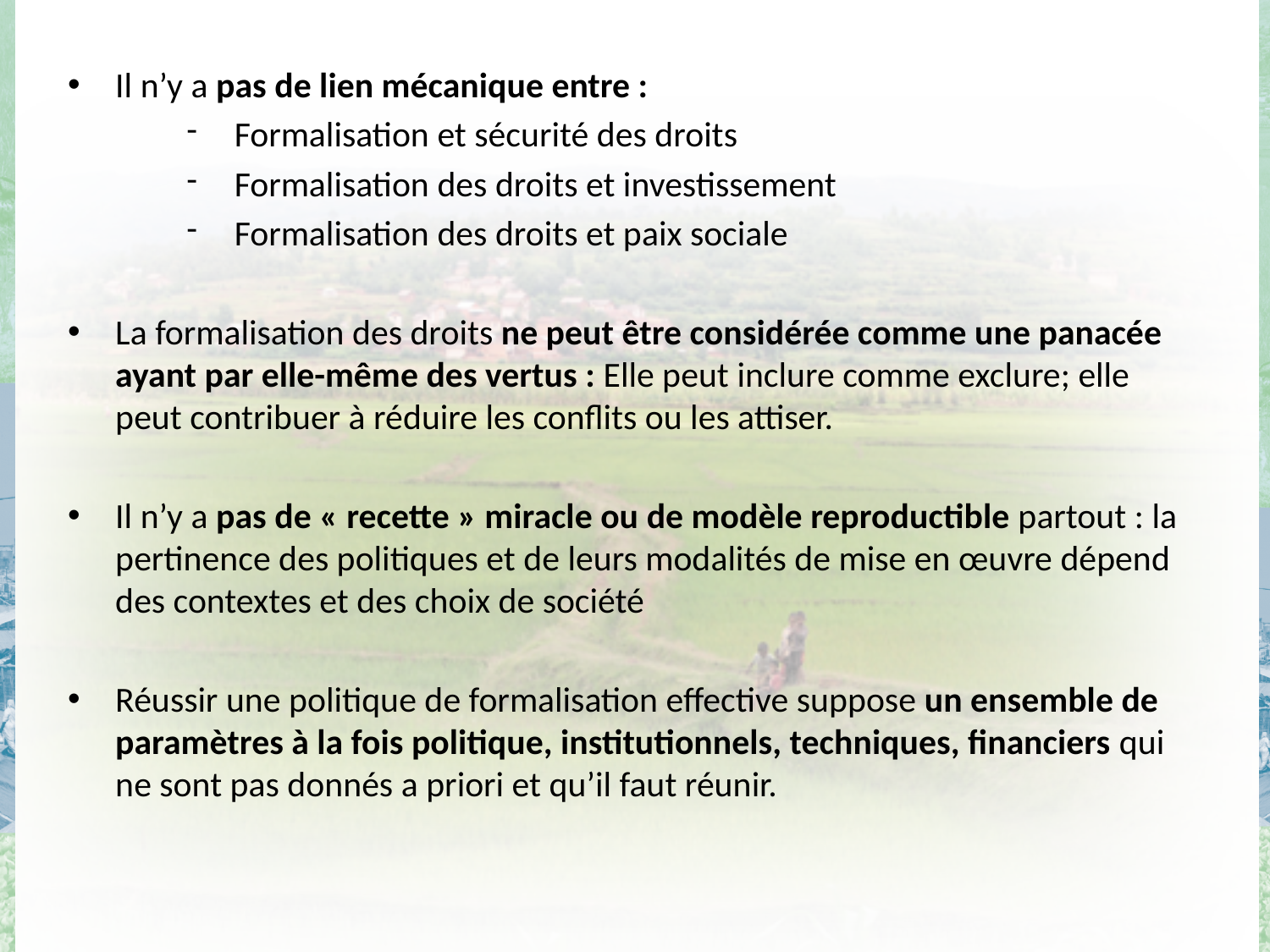

Il n’y a pas de lien mécanique entre :
Formalisation et sécurité des droits
Formalisation des droits et investissement
Formalisation des droits et paix sociale

La formalisation des droits ne peut être considérée comme une panacée ayant par elle-même des vertus : Elle peut inclure comme exclure; elle peut contribuer à réduire les conflits ou les attiser.

Il n’y a pas de « recette » miracle ou de modèle reproductible partout : la pertinence des politiques et de leurs modalités de mise en œuvre dépend des contextes et des choix de société

Réussir une politique de formalisation effective suppose un ensemble de paramètres à la fois politique, institutionnels, techniques, financiers qui ne sont pas donnés a priori et qu’il faut réunir.